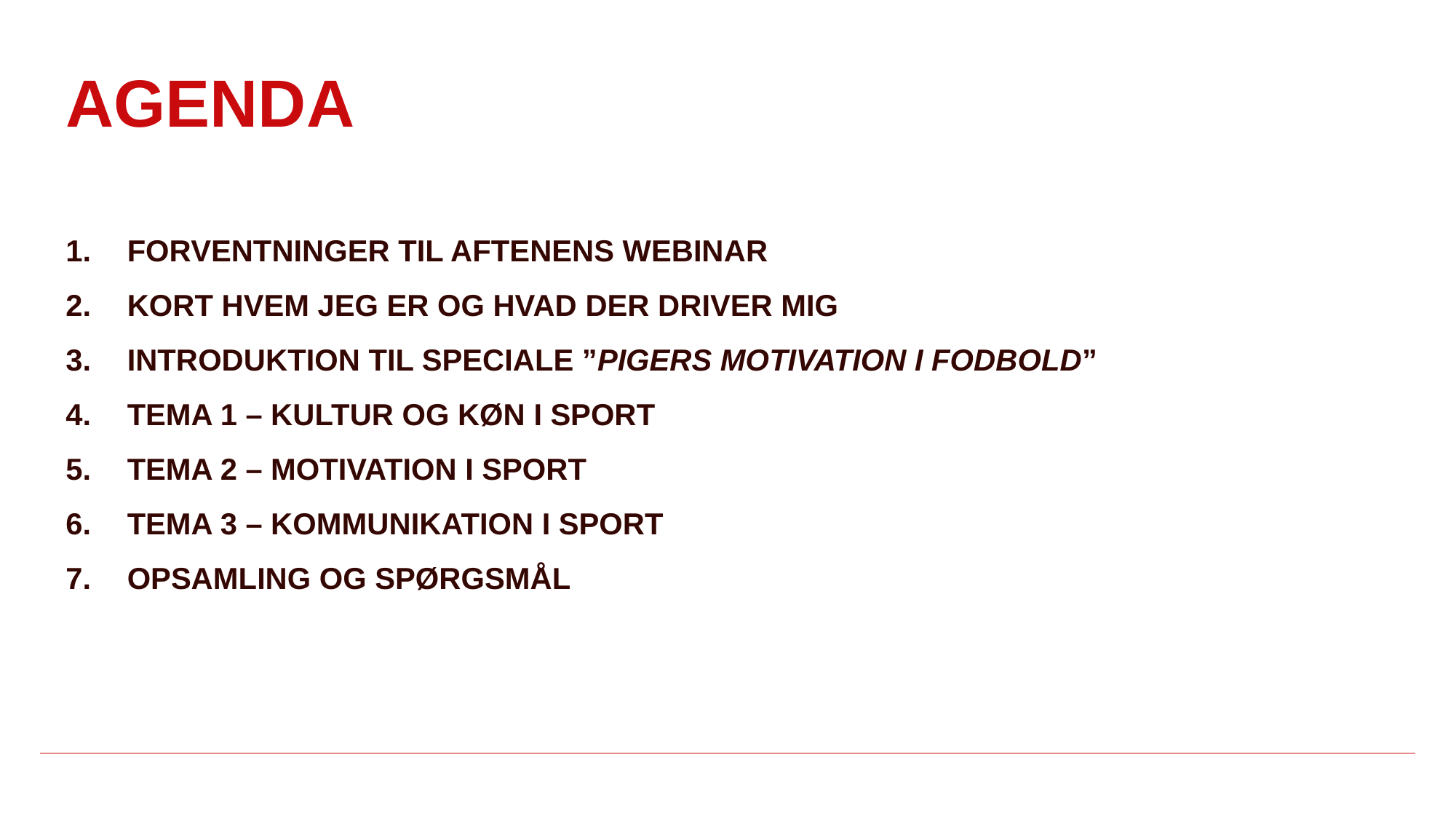

Agenda

Forventninger til aftenens webinar
Kort hvem jeg er og hvad der driver mig
Introduktion til speciale ”Pigers motivation i fodbold”
Tema 1 – Kultur og køn i sport
Tema 2 – Motivation i sport
Tema 3 – Kommunikation i sport
Opsamling og spørgsmål